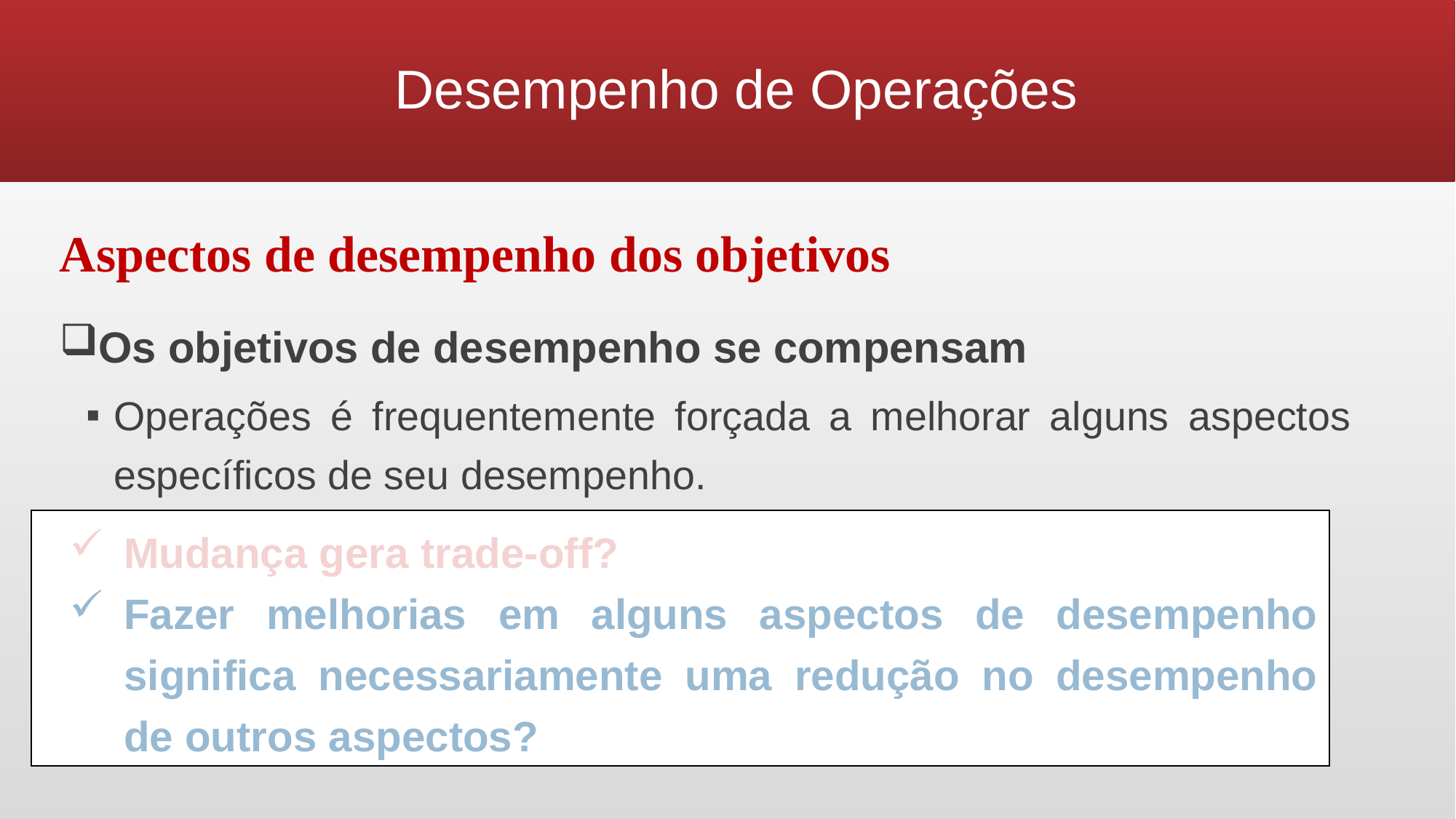

# Desempenho de Operações
Aspectos de desempenho dos objetivos
Os objetivos de desempenho se compensam
Operações é frequentemente forçada a melhorar alguns aspectos específicos de seu desempenho.
Mudança gera trade-off?
Fazer melhorias em alguns aspectos de desempenho significa necessariamente uma redução no desempenho de outros aspectos?